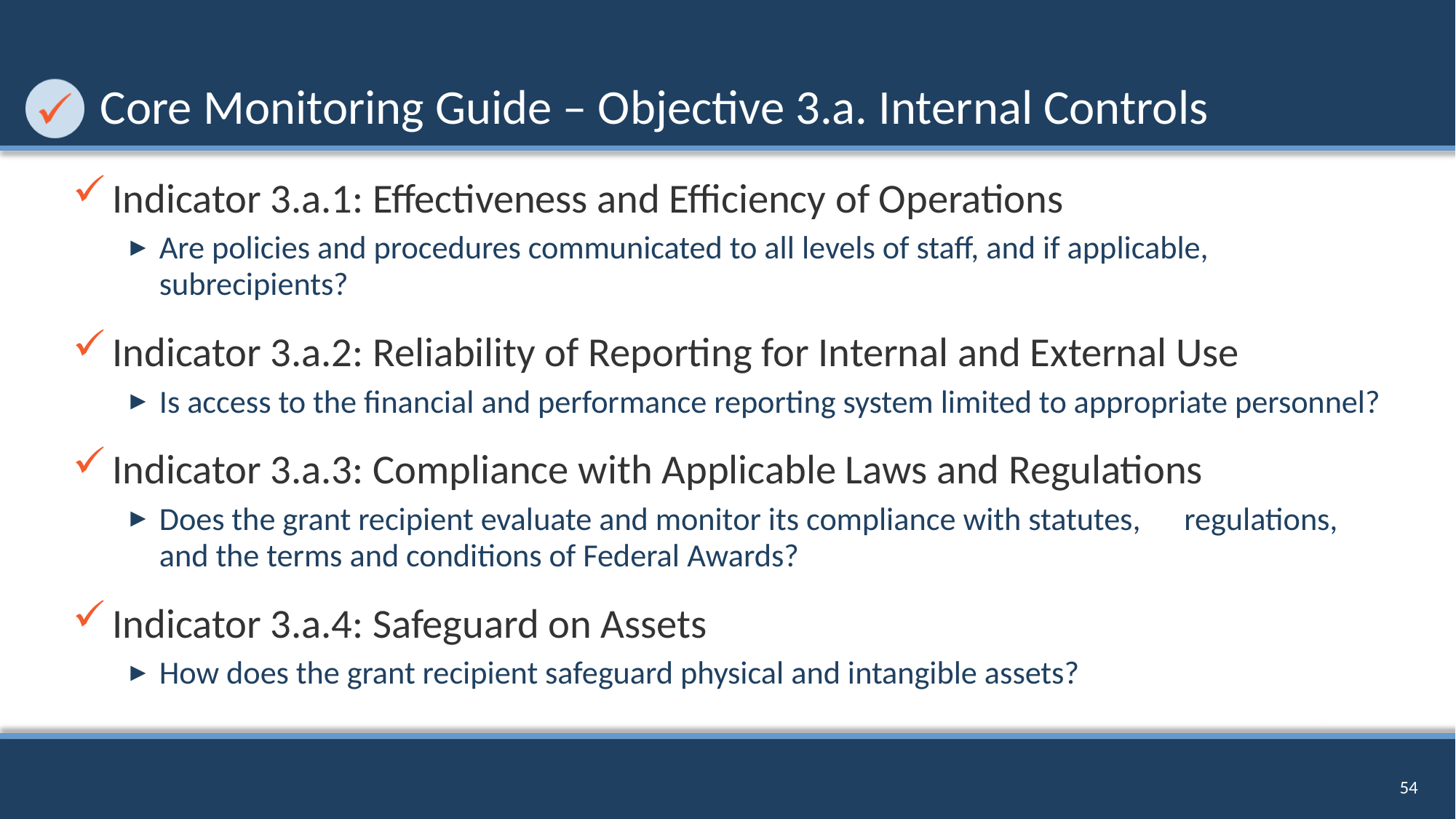

# Core Monitoring Guide – Objective 3.a. Internal Controls
Indicator 3.a.1: Effectiveness and Efficiency of Operations
Are policies and procedures communicated to all levels of staff, and if applicable, subrecipients?
Indicator 3.a.2: Reliability of Reporting for Internal and External Use
Is access to the financial and performance reporting system limited to appropriate personnel?
Indicator 3.a.3: Compliance with Applicable Laws and Regulations
Does the grant recipient evaluate and monitor its compliance with statutes,      regulations, and the terms and conditions of Federal Awards?
Indicator 3.a.4: Safeguard on Assets
How does the grant recipient safeguard physical and intangible assets?

54